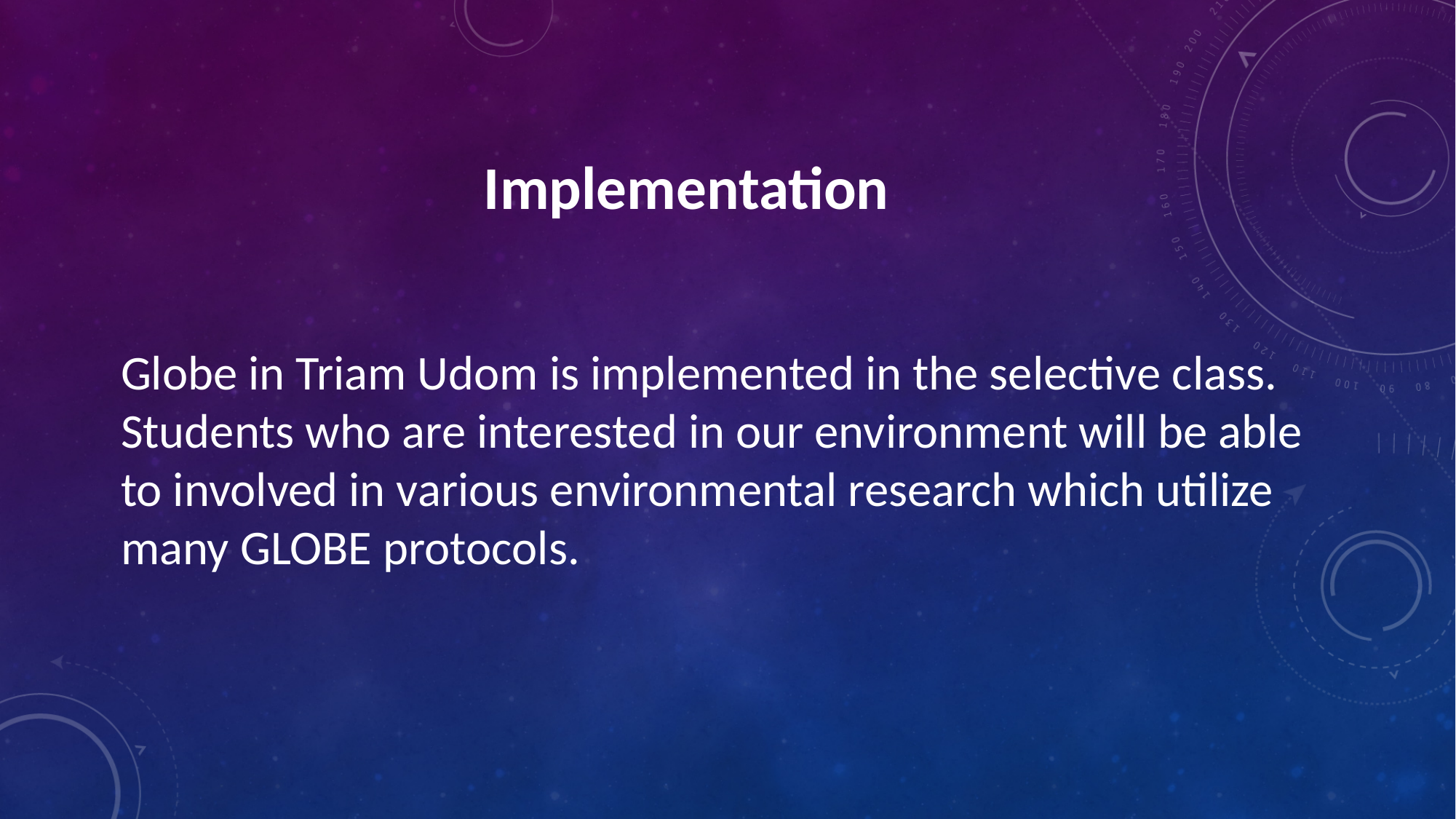

Implementation
# Globe in Triam Udom is implemented in the selective class. Students who are interested in our environment will be able to involved in various environmental research which utilize many GLOBE protocols.